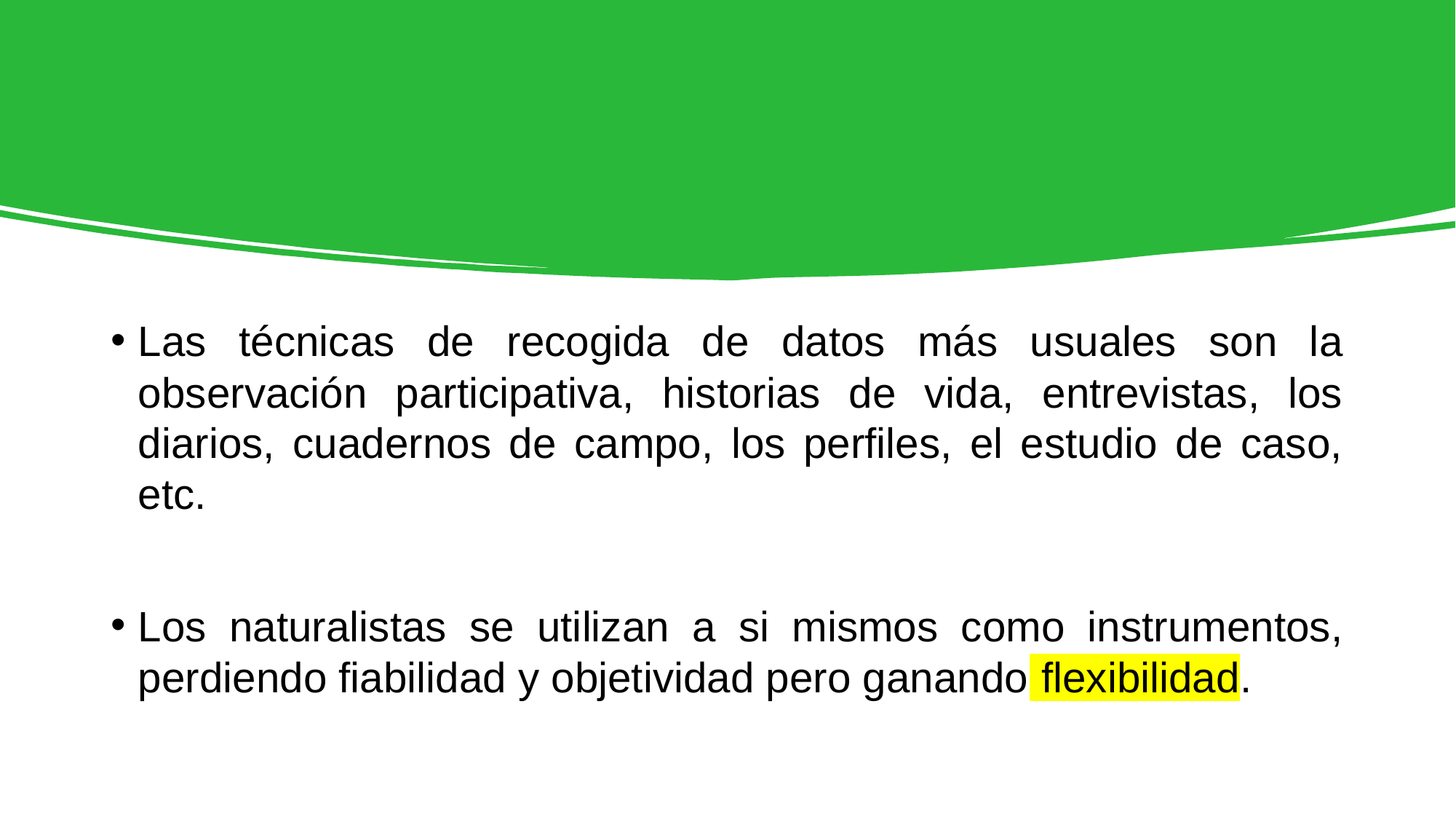

Las técnicas de recogida de datos más usuales son la observación participativa, historias de vida, entrevistas, los diarios, cuadernos de campo, los perfiles, el estudio de caso, etc.

Los naturalistas se utilizan a si mismos como instrumentos, perdiendo fiabilidad y objetividad pero ganando flexibilidad.